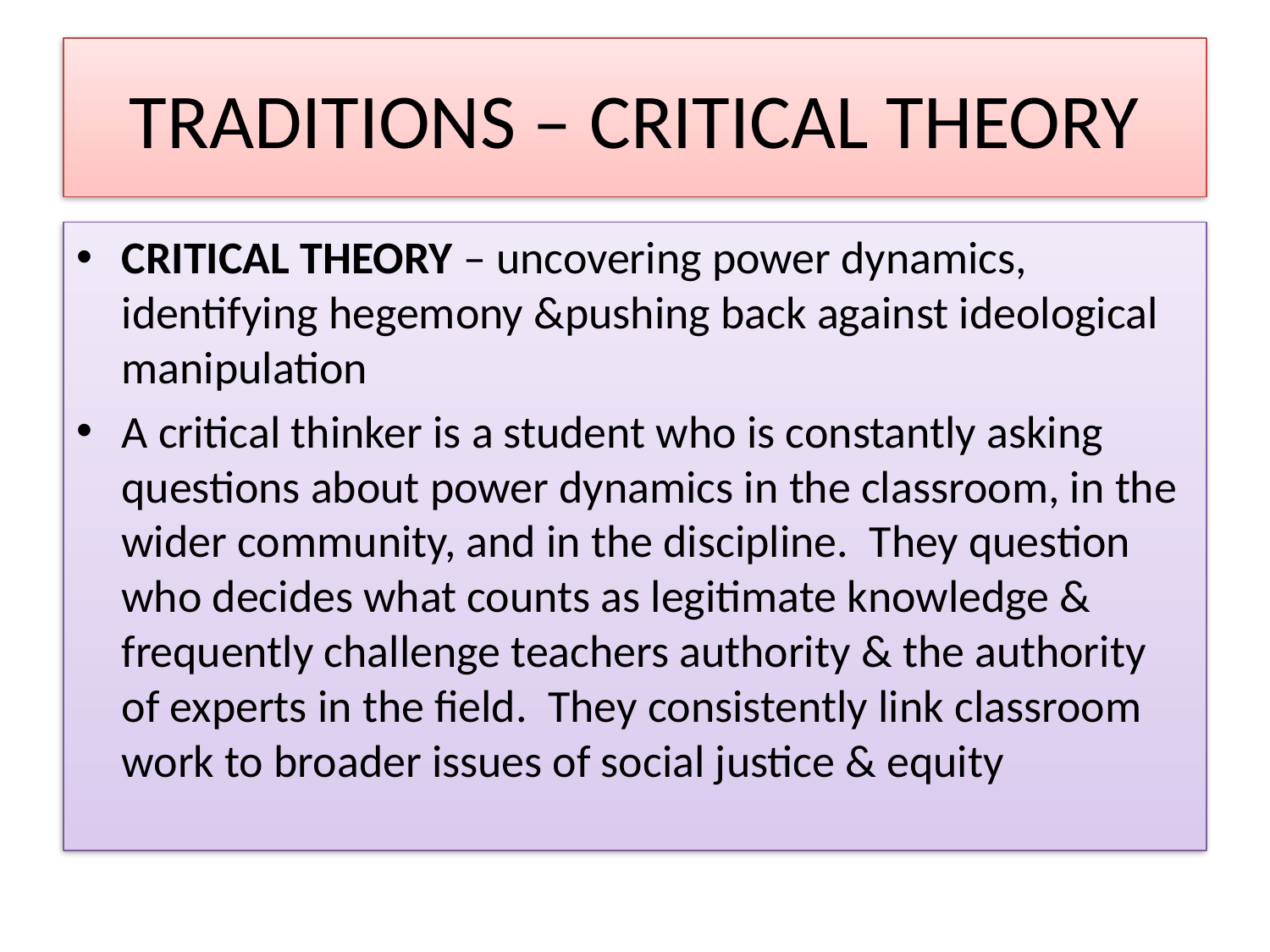

# TRADITIONS – CRITICAL THEORY
CRITICAL THEORY – uncovering power dynamics, identifying hegemony &pushing back against ideological manipulation
A critical thinker is a student who is constantly asking questions about power dynamics in the classroom, in the wider community, and in the discipline.  They question who decides what counts as legitimate knowledge & frequently challenge teachers authority & the authority of experts in the field.  They consistently link classroom work to broader issues of social justice & equity